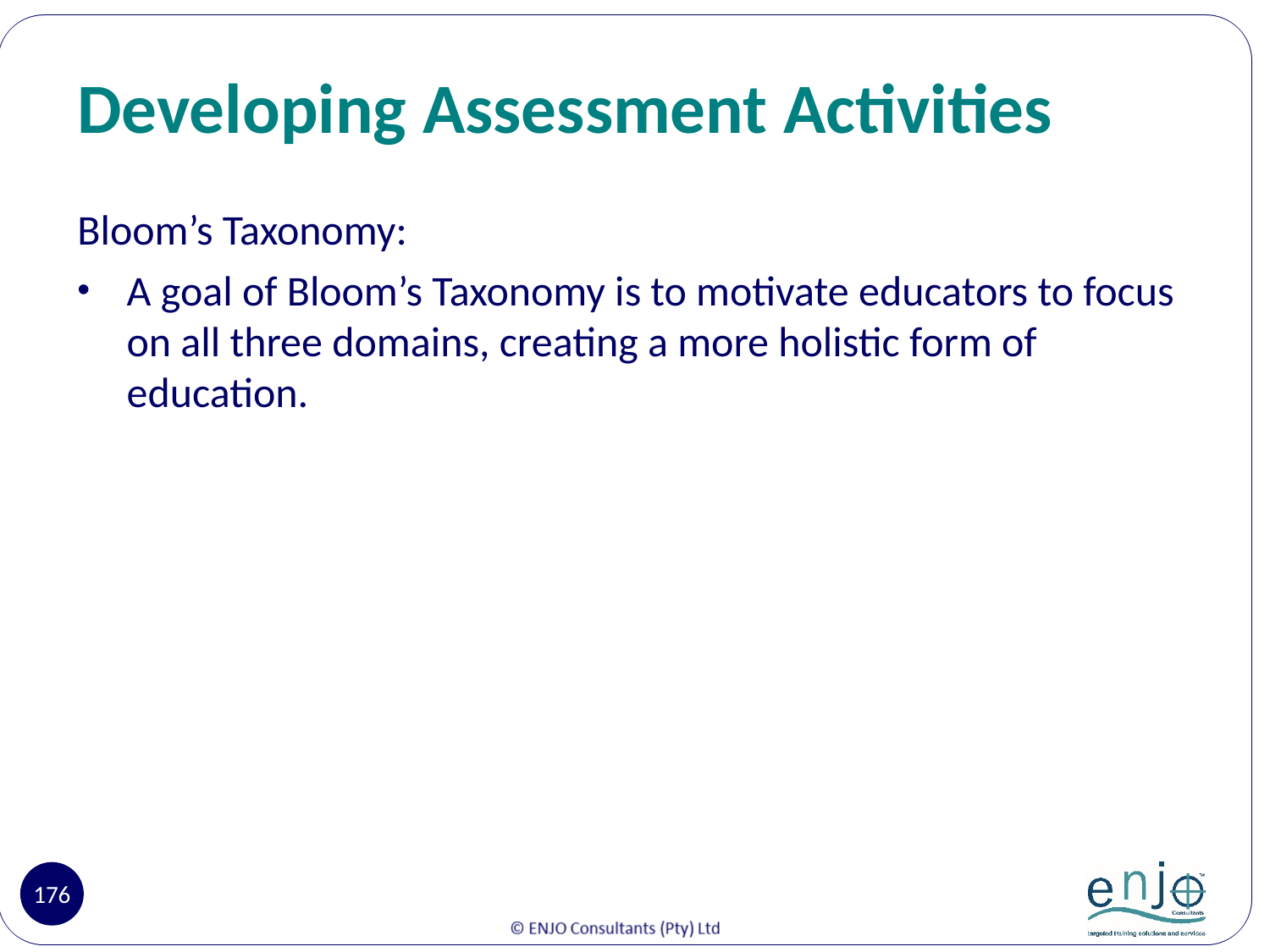

# Developing Assessment Activities
Bloom’s Taxonomy:
A goal of Bloom’s Taxonomy is to motivate educators to focus on all three domains, creating a more holistic form of education.

176